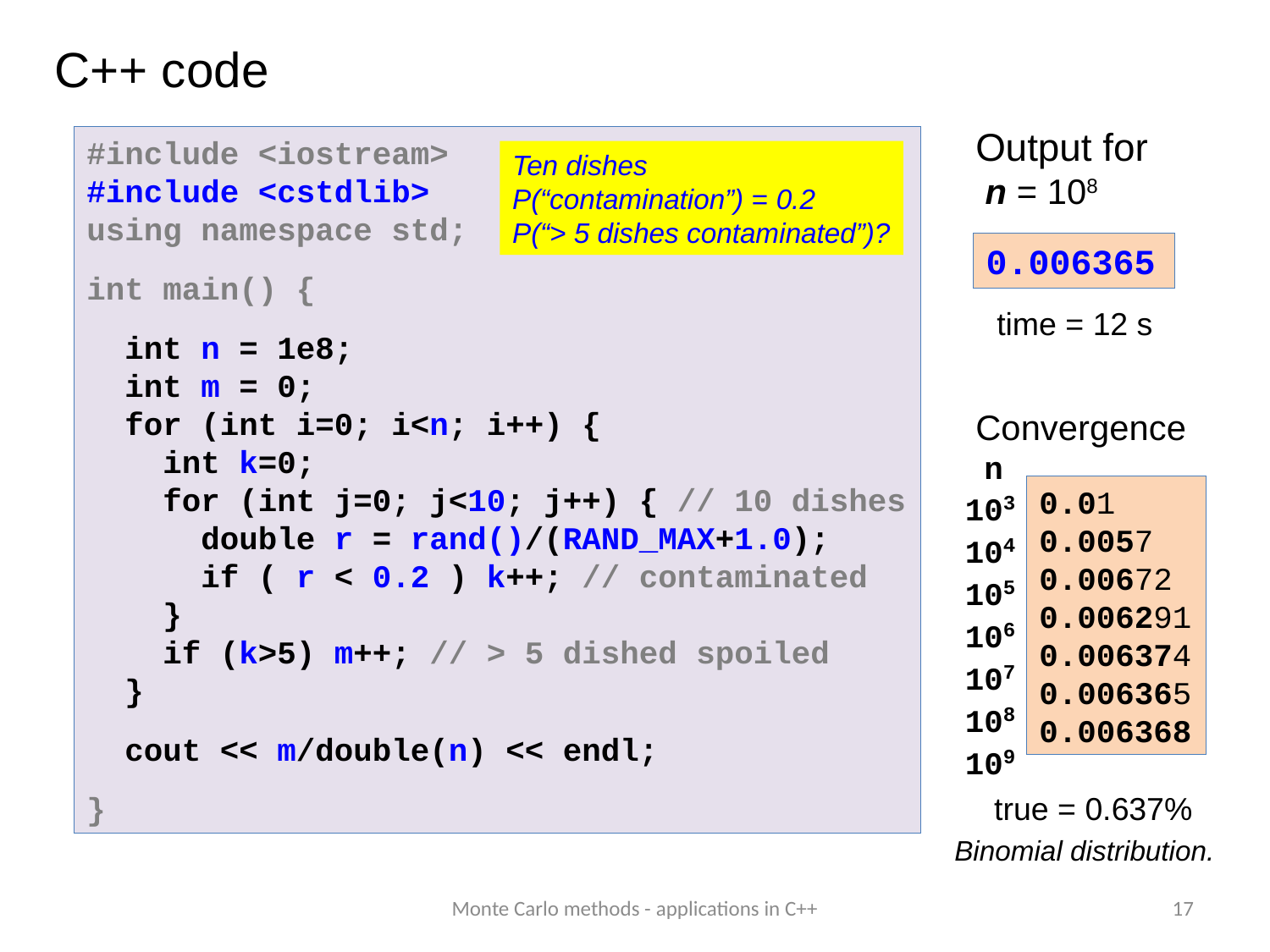

C++ code
Output for
 n = 108
#include <iostream>
#include <cstdlib>
using namespace std;

int main() {

  int n = 1e8;
  int m = 0;
  for (int i=0; i<n; i++) {
    int k=0;
    for (int j=0; j<10; j++) { // 10 dishes
      double r = rand()/(RAND_MAX+1.0);
      if ( r < 0.2 ) k++; // contaminated
    }
    if (k>5) m++; // > 5 dished spoiled
  }

  cout << m/double(n) << endl;

}
Ten dishes
P(“contamination”) = 0.2
P(“> 5 dishes contaminated”)?
0.006365
time = 12 s
Convergence
 n
103
104
105
106
107
108
109
0.01
0.0057
0.00672
0.006291
0.006374 0.006365 0.006368
true = 0.637%
Binomial distribution.
Monte Carlo methods - applications in C++
17